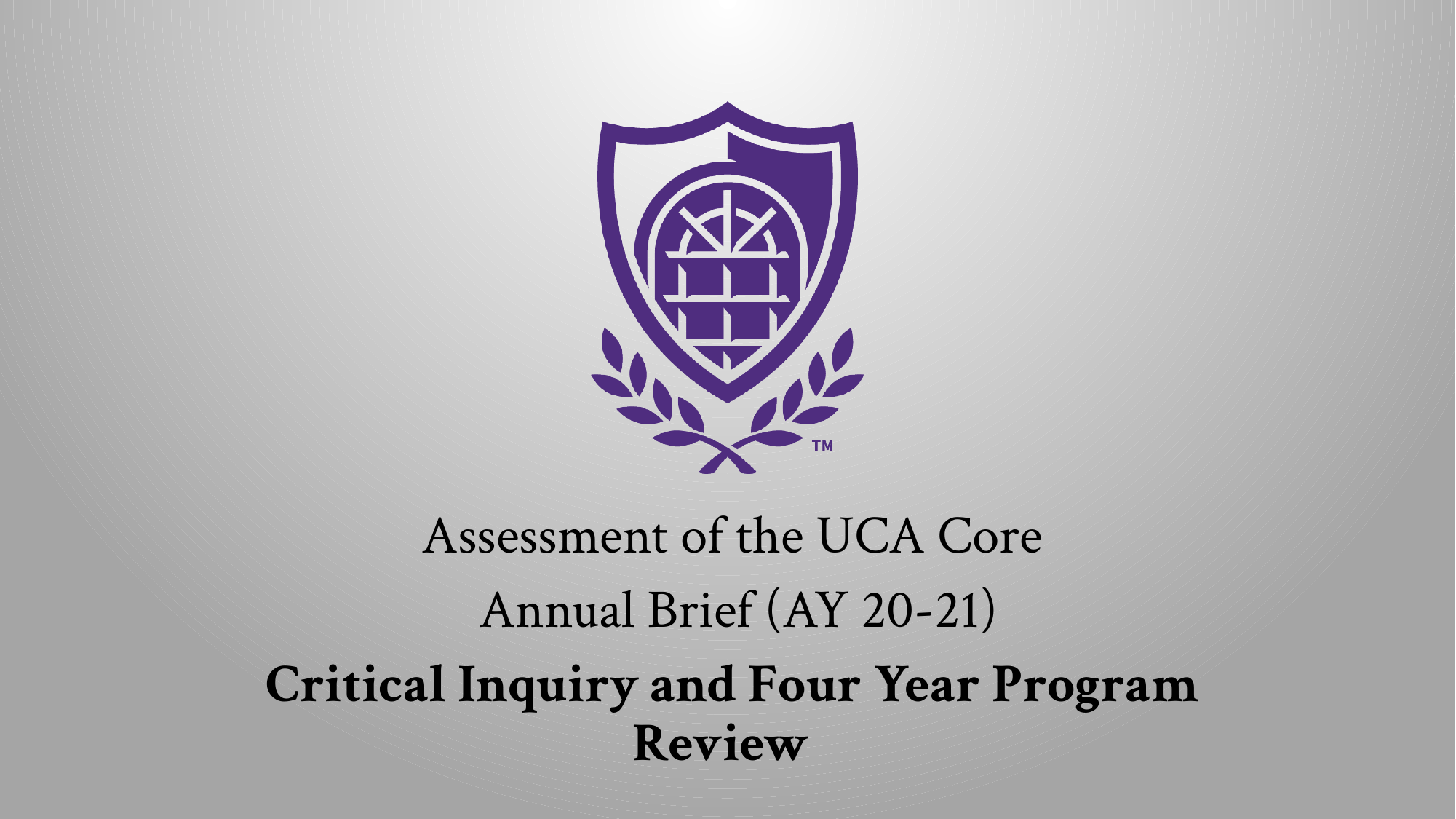

Assessment of the UCA Core
 Annual Brief (AY 20-21)
Critical Inquiry and Four Year Program Review